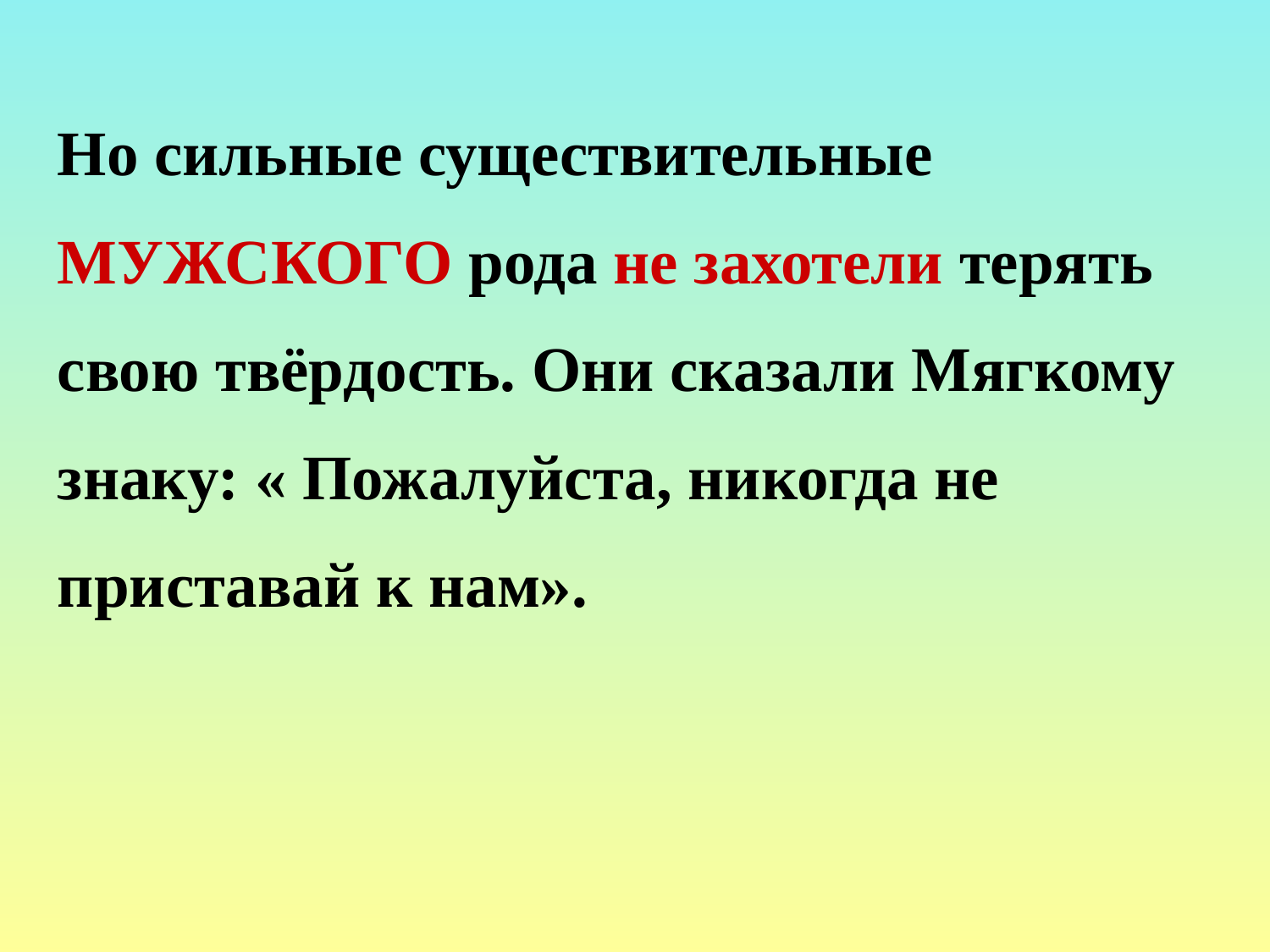

#
Но сильные существительные
МУЖСКОГО рода не захотели терять
свою твёрдость. Они сказали Мягкому
знаку: « Пожалуйста, никогда не
приставай к нам».